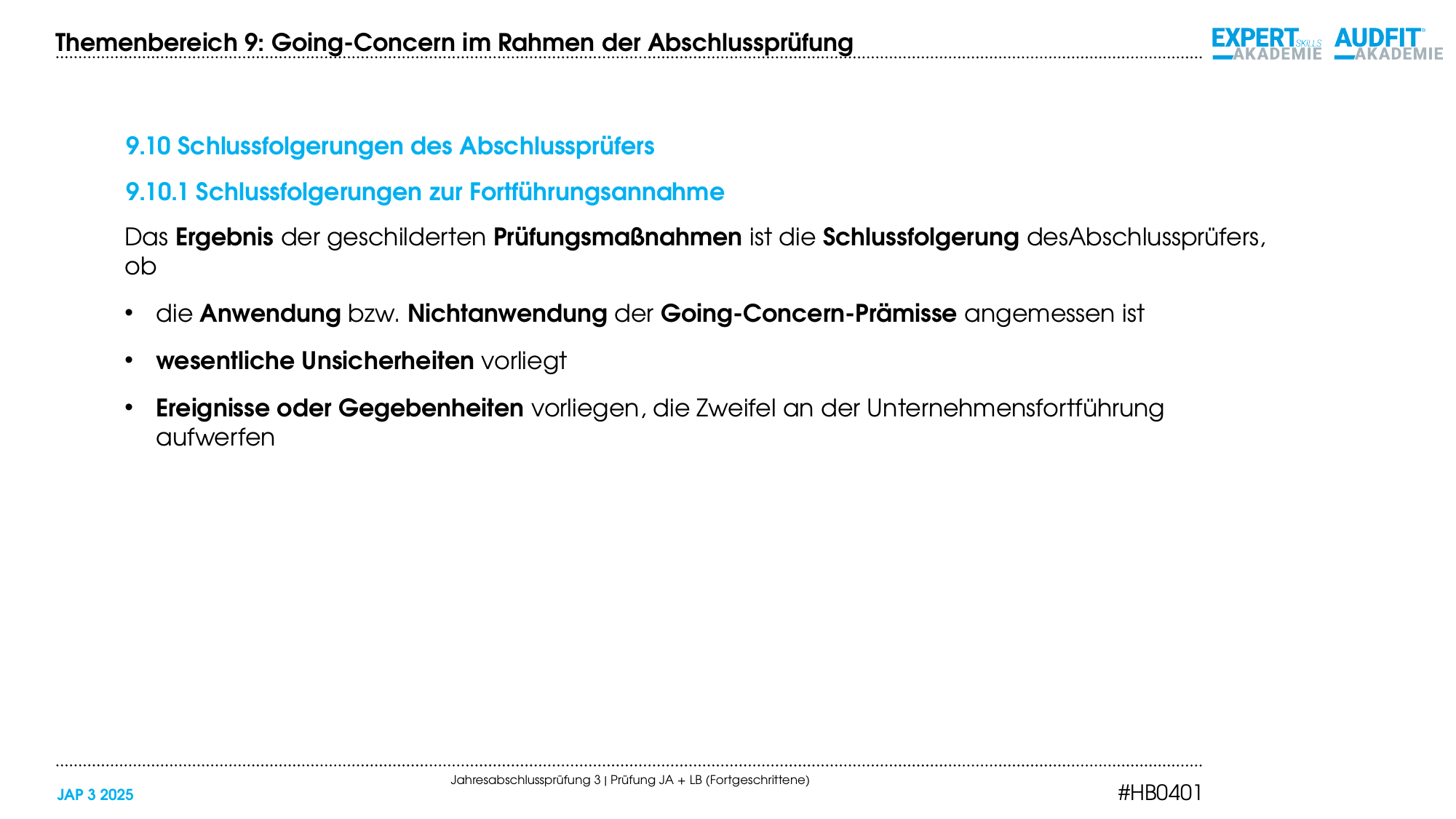

Themenbereich 9: Going-Concern im Rahmen der Abschlussprüfung
9.10 Schlussfolgerungen des Abschlussprüfers
9.10.1 Schlussfolgerungen zur Fortführungsannahme
Das Ergebnis der geschilderten Prüfungsmaßnahmen ist die Schlussfolgerung desAbschlussprüfers,
ob
die Anwendung bzw. Nichtanwendung der Going-Concern-Prämisse angemessen ist
wesentliche Unsicherheiten vorliegt
Ereignisse oder Gegebenheiten vorliegen, die Zweifel an der Unternehmensfortführung
aufwerfen